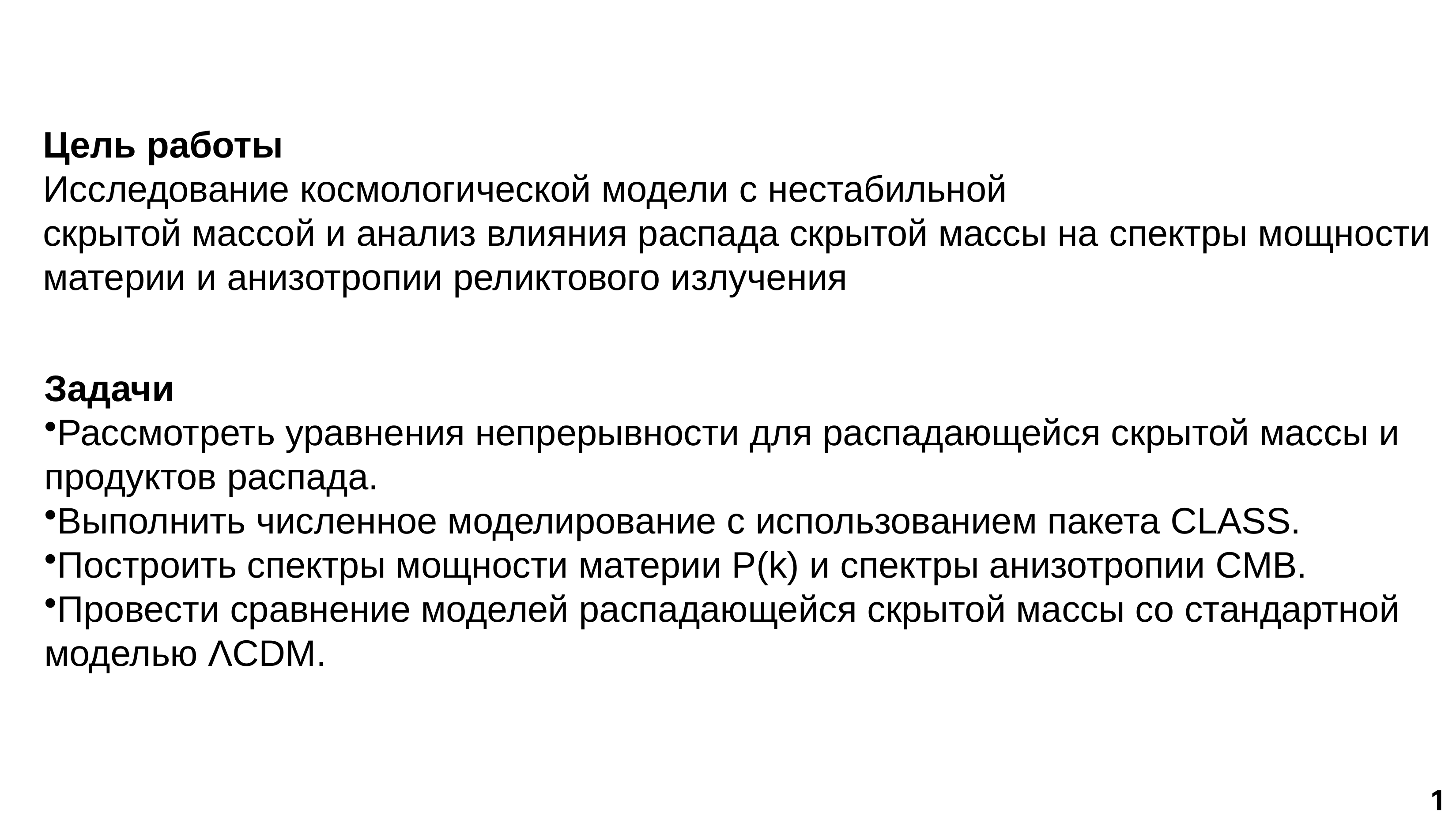

Цель работы
Исследование космологической модели с нестабильной
скрытой массой и анализ влияния распада скрытой массы на спектры мощности
материи и анизотропии реликтового излучения
Задачи
Рассмотреть уравнения непрерывности для распадающейся скрытой массы и
продуктов распада.
Выполнить численное моделирование с использованием пакета CLASS.
Построить спектры мощности материи P(k) и спектры анизотропии CMB.
Провести сравнение моделей распадающейся скрытой массы со стандартной моделью ΛCDM.